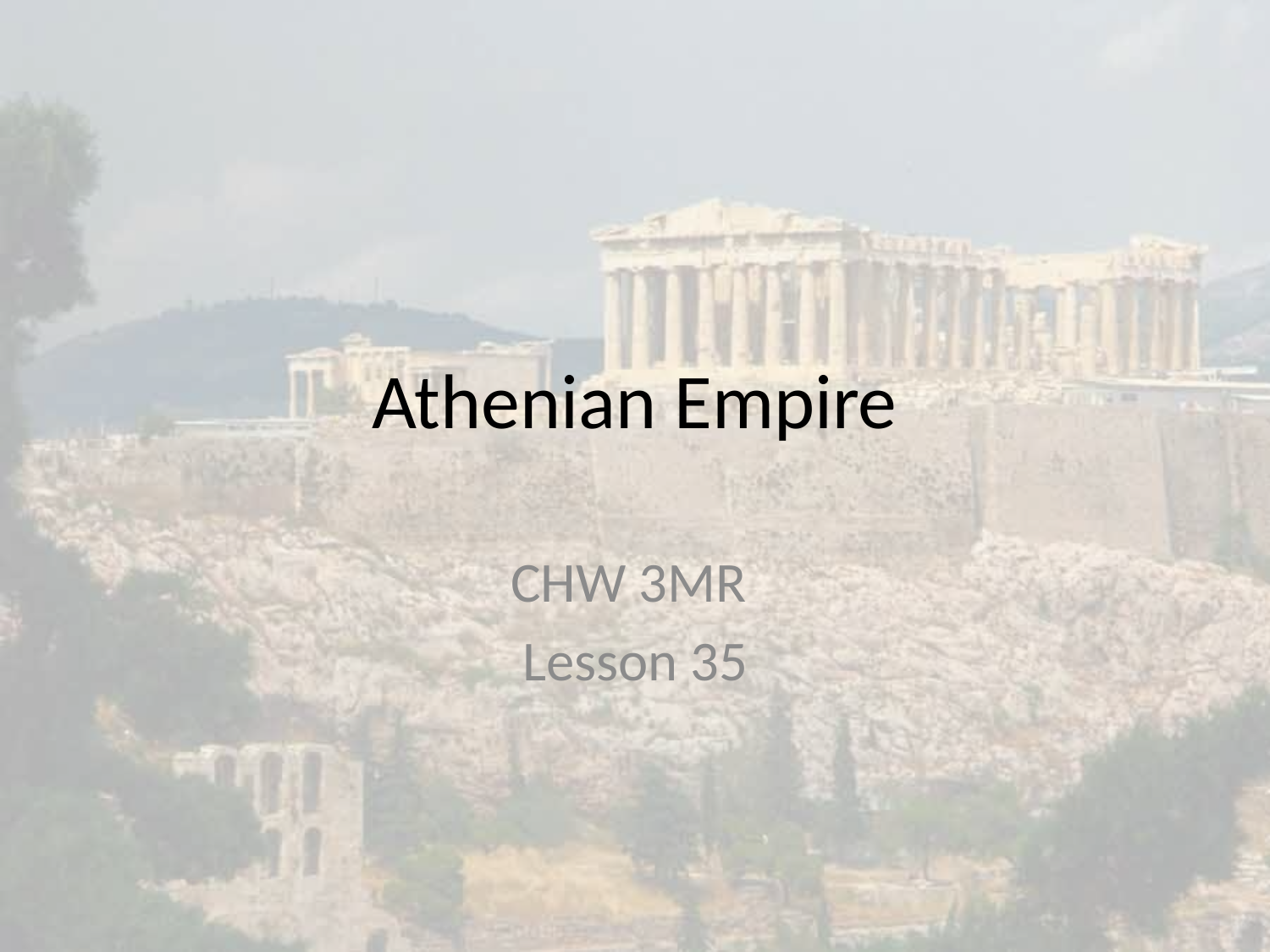

# Athenian Empire
CHW 3MR
Lesson 35